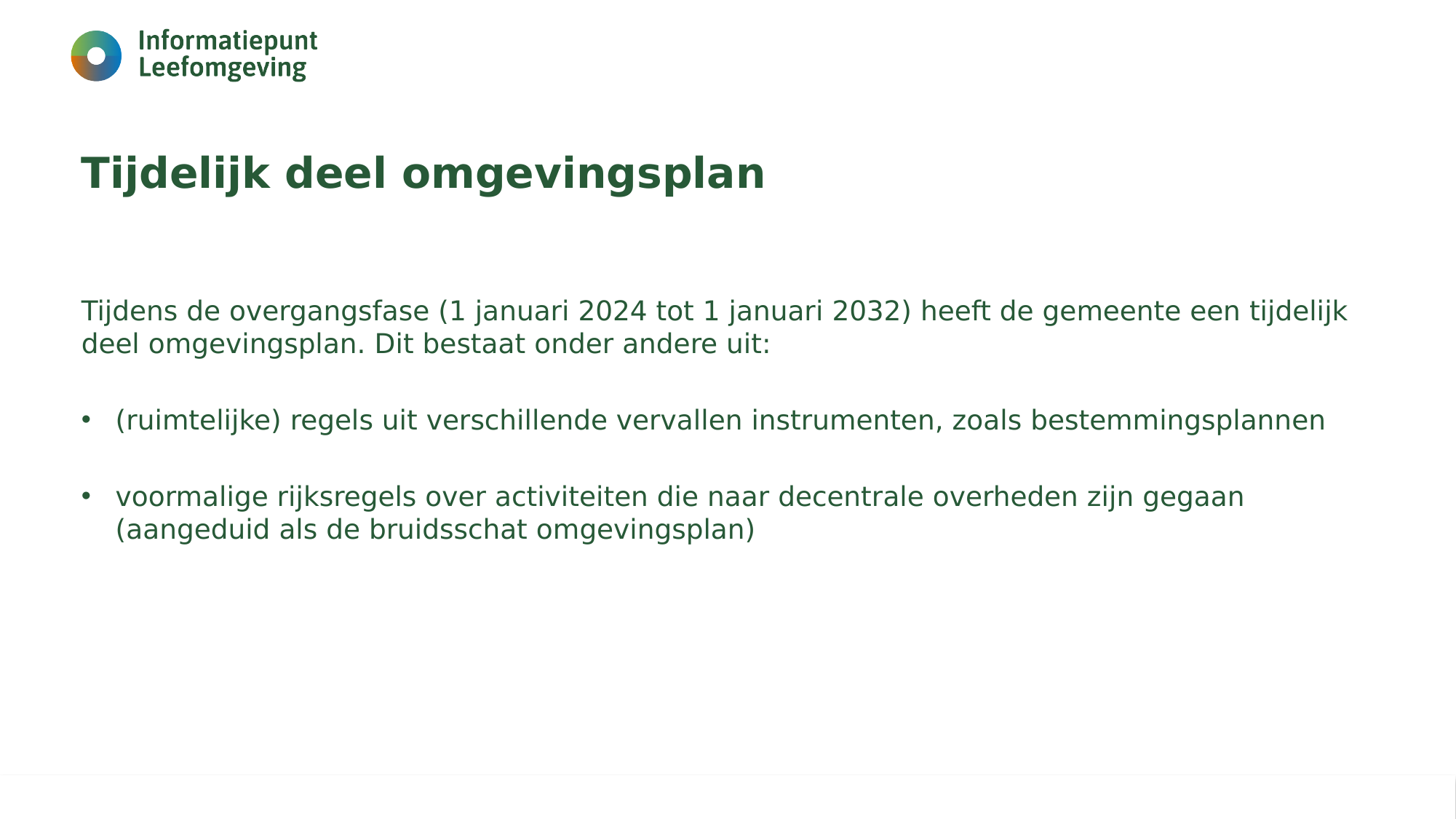

# Tijdelijk deel omgevingsplan
Tijdens de overgangsfase (1 januari 2024 tot 1 januari 2032) heeft de gemeente een tijdelijk deel omgevingsplan. Dit bestaat onder andere uit:

(ruimtelijke) regels uit verschillende vervallen instrumenten, zoals bestemmingsplannen

voormalige rijksregels over activiteiten die naar decentrale overheden zijn gegaan (aangeduid als de bruidsschat omgevingsplan)